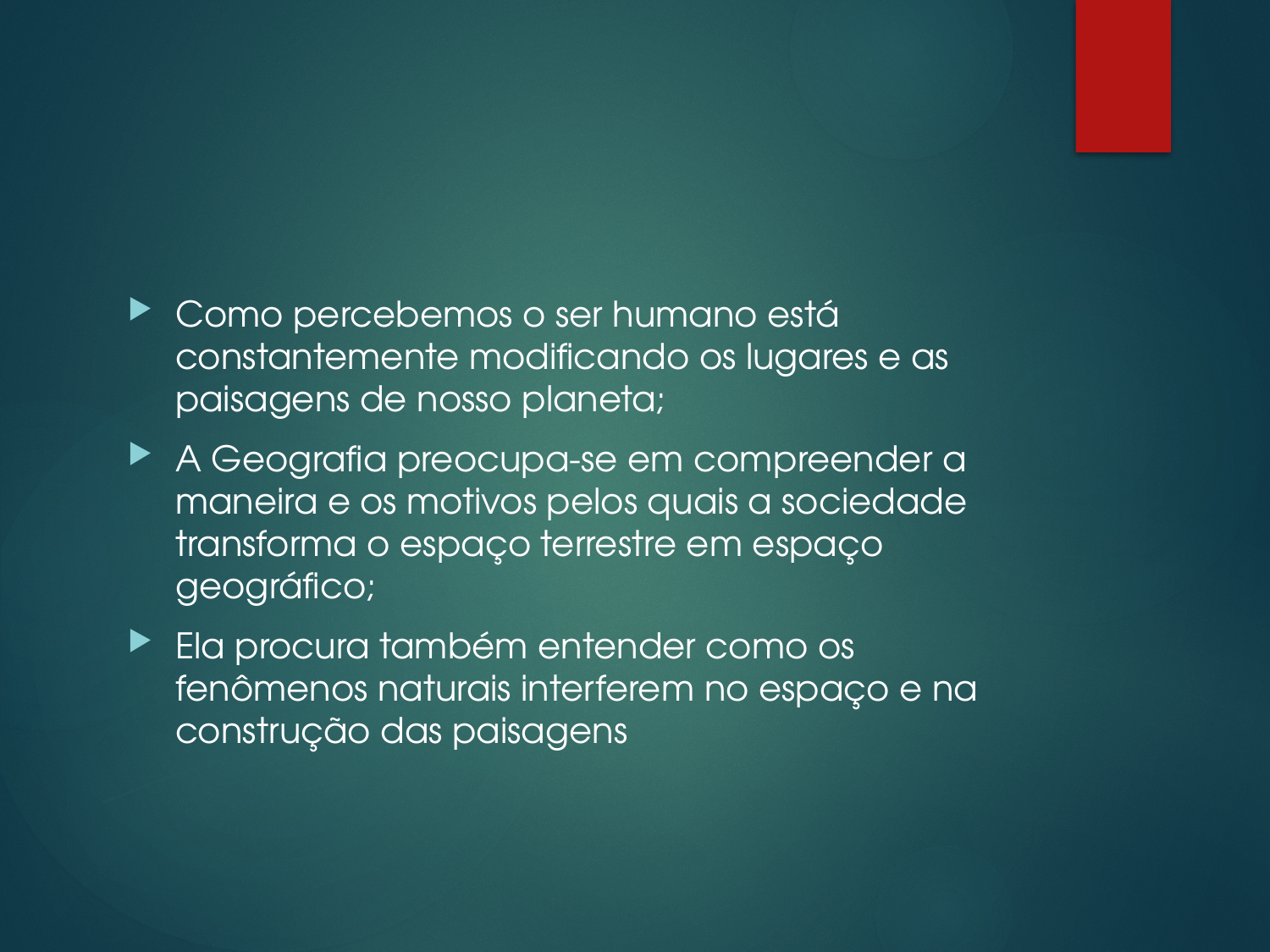

#
Como percebemos o ser humano está constantemente modificando os lugares e as paisagens de nosso planeta;
A Geografia preocupa-se em compreender a maneira e os motivos pelos quais a sociedade transforma o espaço terrestre em espaço geográfico;
Ela procura também entender como os fenômenos naturais interferem no espaço e na construção das paisagens